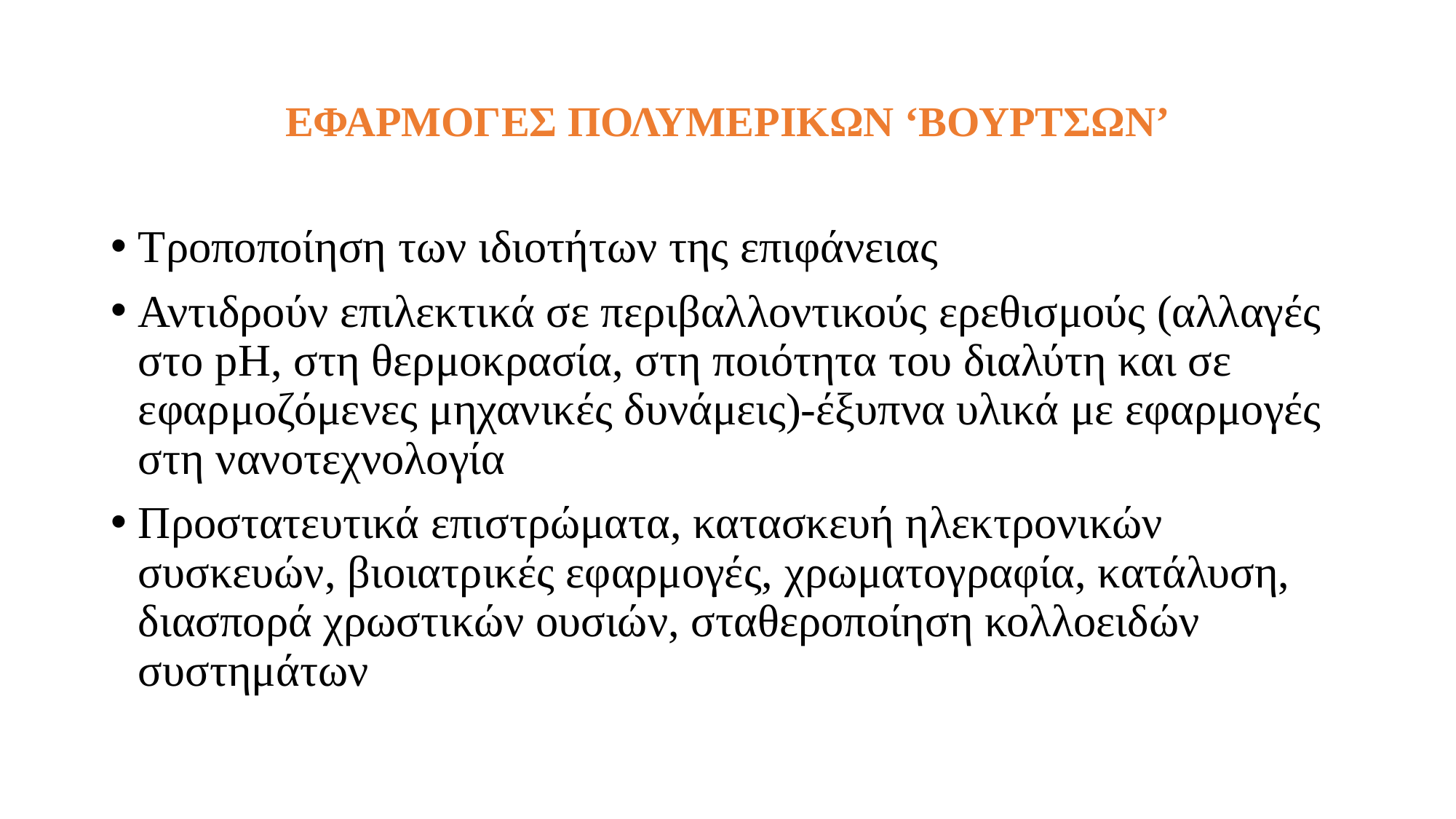

# ΕΦΑΡΜΟΓΕΣ ΠΟΛΥΜΕΡΙΚΩΝ ‘ΒΟΥΡΤΣΩΝ’
Τροποποίηση των ιδιοτήτων της επιφάνειας
Αντιδρούν επιλεκτικά σε περιβαλλοντικούς ερεθισμούς (αλλαγές στο pH, στη θερμοκρασία, στη ποιότητα του διαλύτη και σε εφαρμοζόμενες μηχανικές δυνάμεις)-έξυπνα υλικά με εφαρμογές στη νανοτεχνολογία
Προστατευτικά επιστρώματα, κατασκευή ηλεκτρονικών συσκευών, βιοιατρικές εφαρμογές, χρωματογραφία, κατάλυση, διασπορά χρωστικών ουσιών, σταθεροποίηση κολλοειδών συστημάτων